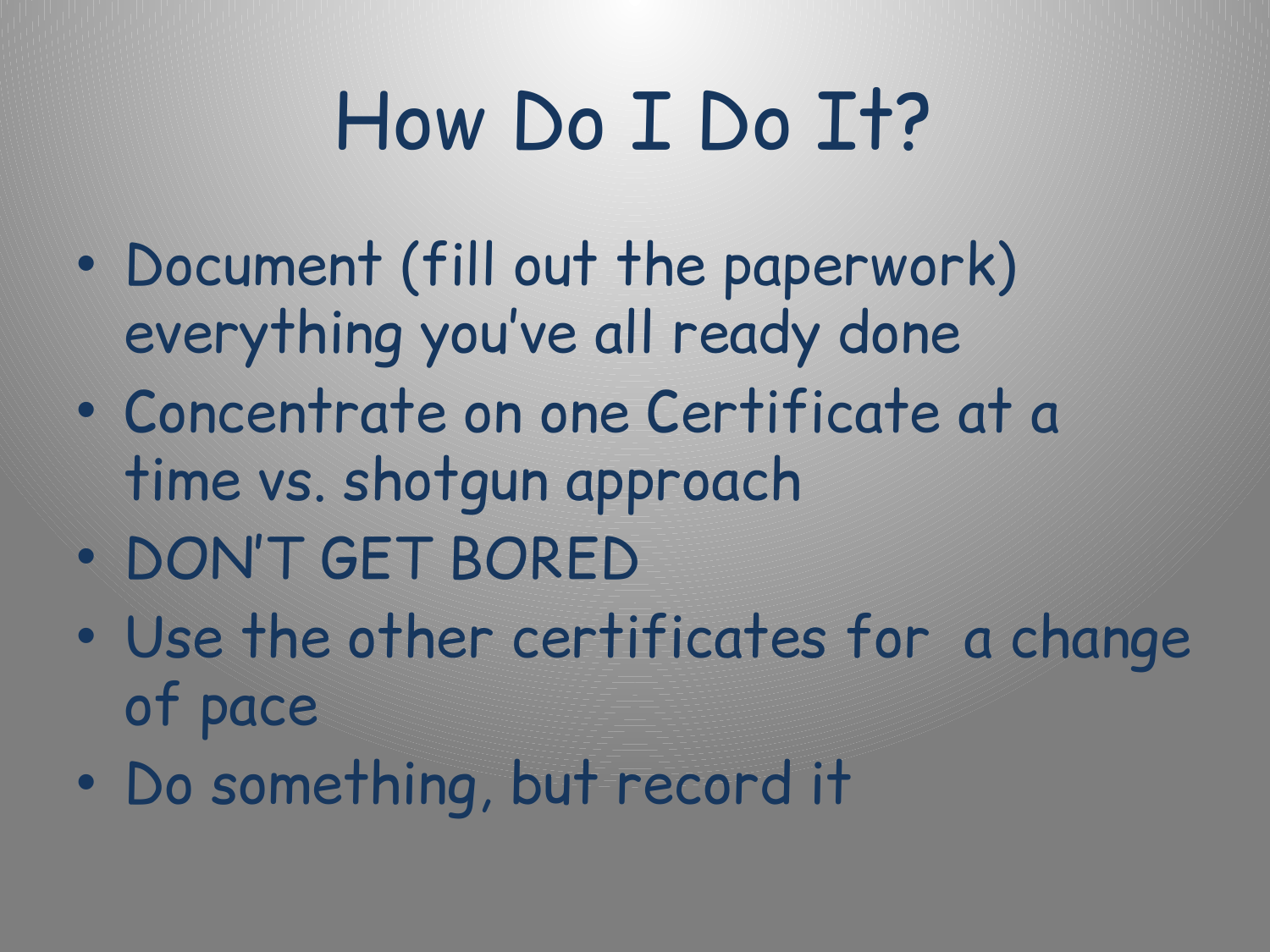

# How Do I Do It?
Document (fill out the paperwork) everything you’ve all ready done
Concentrate on one Certificate at a time vs. shotgun approach
DON’T GET BORED
Use the other certificates for  a change of pace
Do something, but record it